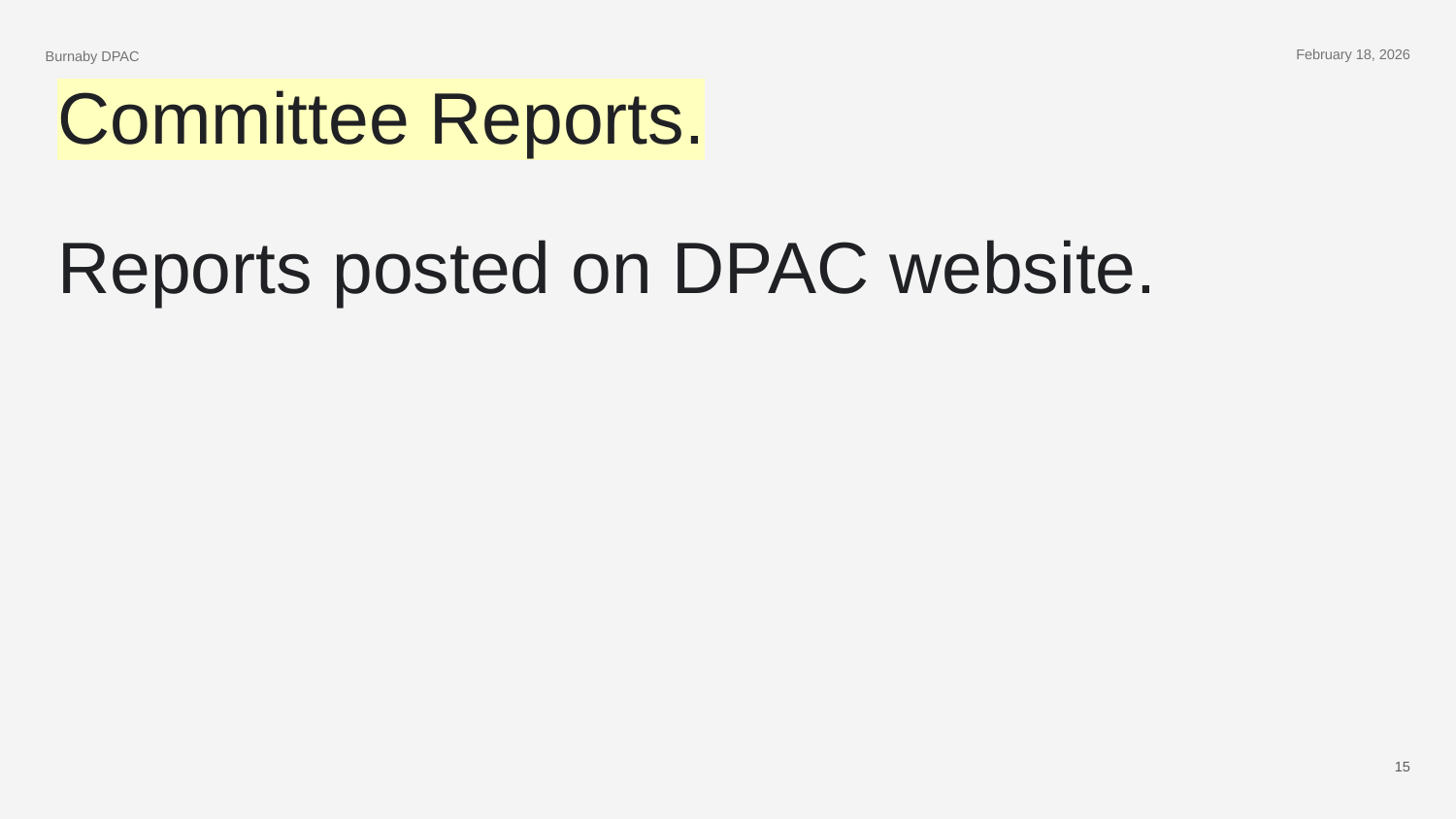

Burnaby DPAC
February 18, 2026

Committee Reports.

Reports posted on DPAC website.
15